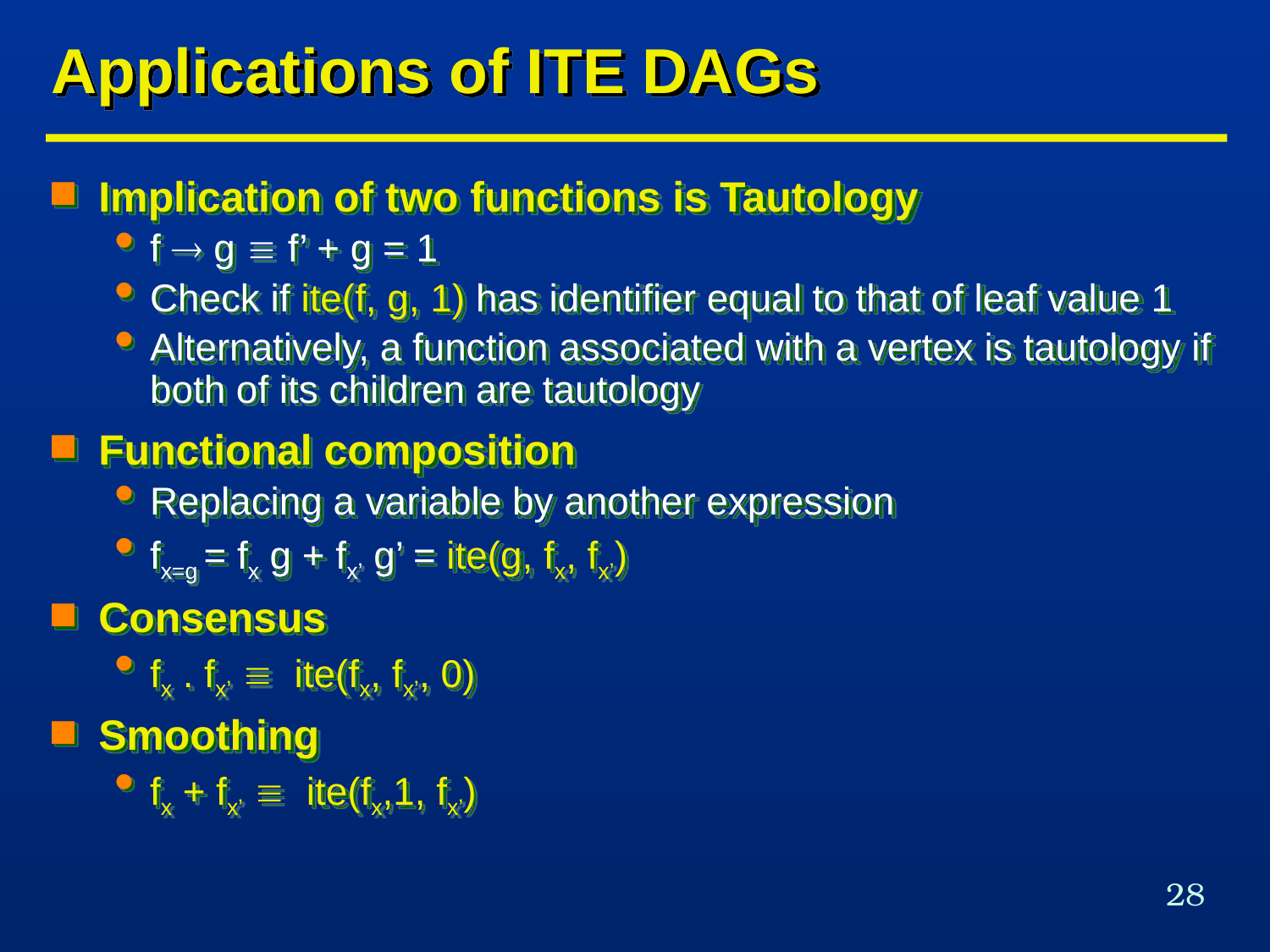

# Applications of ITE DAGs
Implication of two functions is Tautology
f → g ≡ f’ + g = 1
Check if ite(f, g, 1) has identifier equal to that of leaf value 1
Alternatively, a function associated with a vertex is tautology if both of its children are tautology
Functional composition
Replacing a variable by another expression
fx=g = fx g + fx’ g’ = ite(g, fx, fx’)
Consensus
fx . fx’ ≡  ite(fx, fx’, 0)
Smoothing
fx + fx’ ≡  ite(fx,1, fx’)